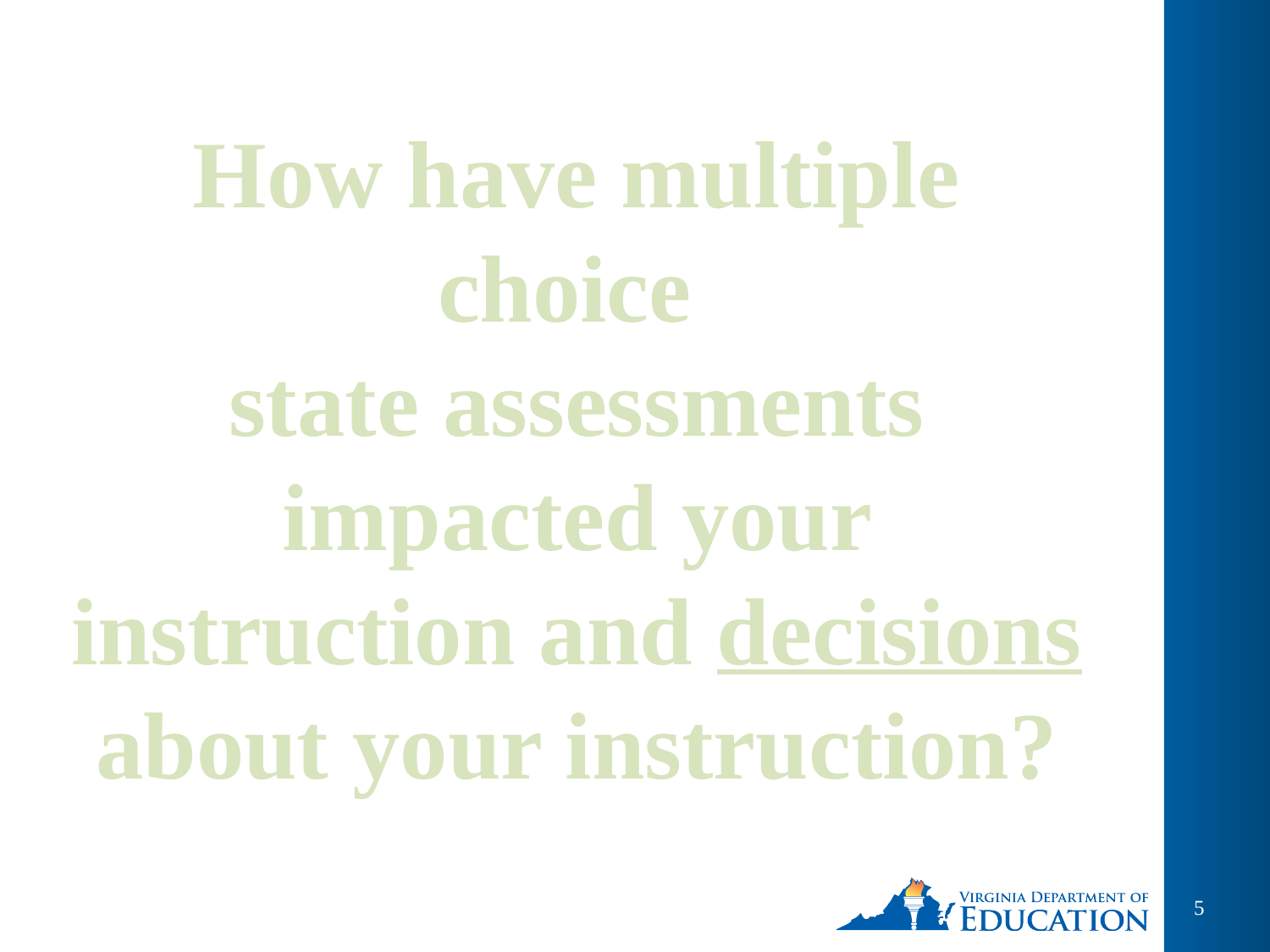

How have multiple choice
state assessments impacted your instruction and decisions about your instruction?
5